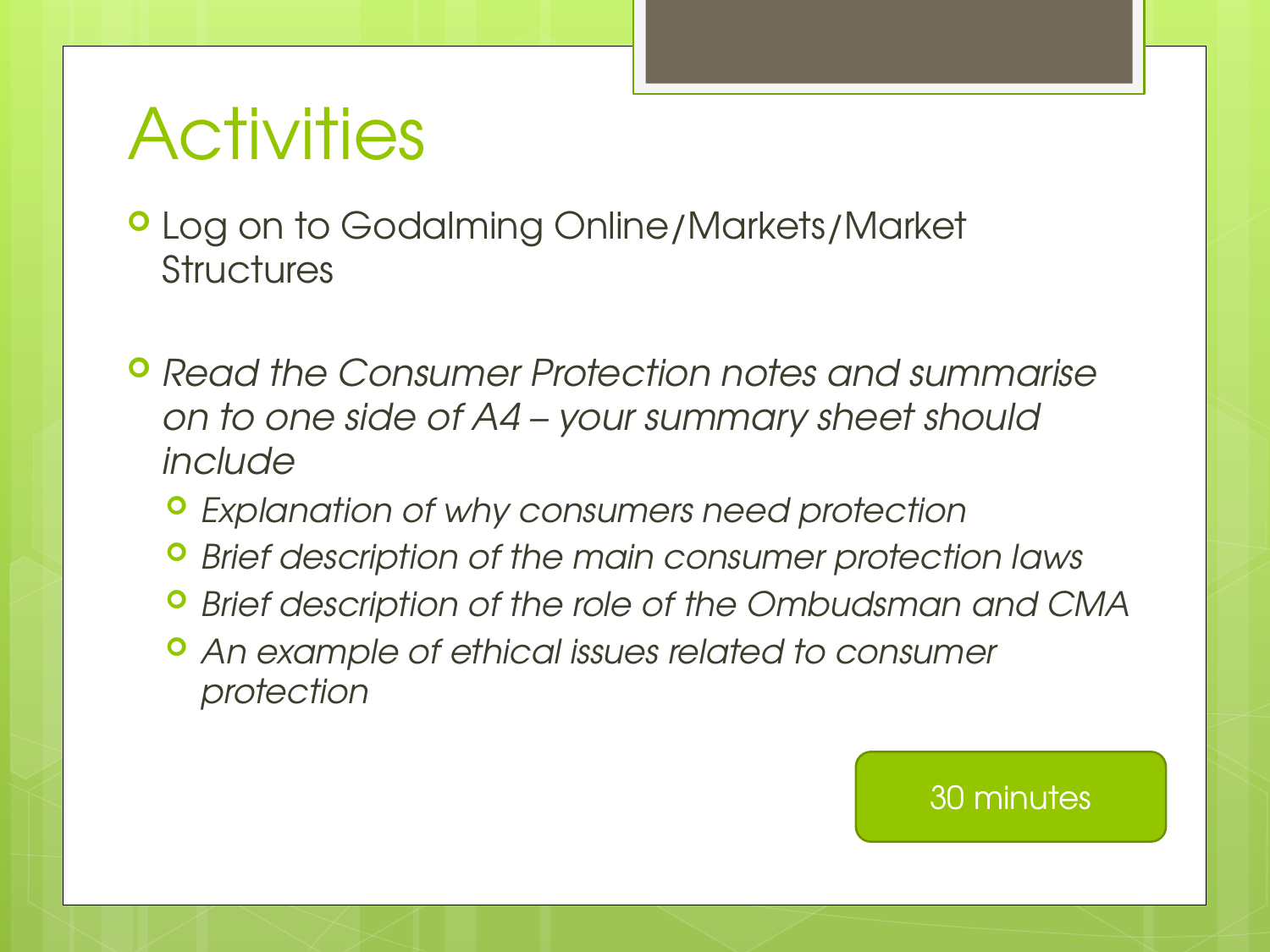

# Activities
Log on to Godalming Online/Markets/Market Structures

Read the Consumer Protection notes and summarise on to one side of A4 – your summary sheet should include
Explanation of why consumers need protection
Brief description of the main consumer protection laws
Brief description of the role of the Ombudsman and CMA
An example of ethical issues related to consumer protection

30 minutes